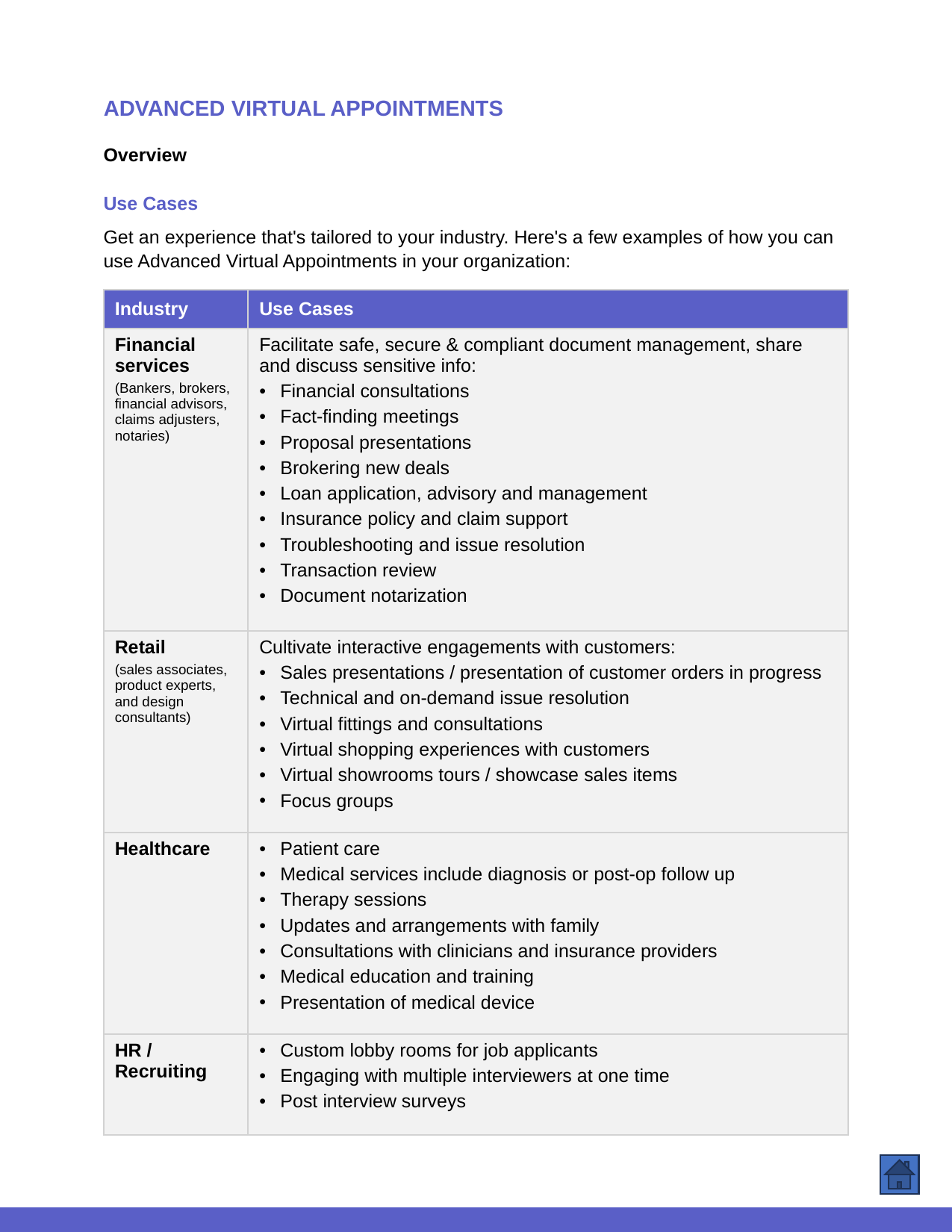

ADVANCED VIRTUAL APPOINTMENTS
Overview
Use Cases
Get an experience that's tailored to your industry. Here's a few examples of how you can use Advanced Virtual Appointments in your organization:
| Industry | Use Cases |
| --- | --- |
| Financial services (Bankers, brokers, financial advisors, claims adjusters, notaries) | Facilitate safe, secure & compliant document management, share and discuss sensitive info: Financial consultations Fact-finding meetings Proposal presentations Brokering new deals Loan application, advisory and management Insurance policy and claim support Troubleshooting and issue resolution Transaction review Document notarization |
| Retail (sales associates, product experts, and design consultants) | Cultivate interactive engagements with customers: Sales presentations / presentation of customer orders in progress Technical and on-demand issue resolution Virtual fittings and consultations Virtual shopping experiences with customers Virtual showrooms tours / showcase sales items Focus groups |
| Healthcare | Patient care Medical services include diagnosis or post-op follow up Therapy sessions Updates and arrangements with family Consultations with clinicians and insurance providers Medical education and training Presentation of medical device |
| HR / Recruiting | Custom lobby rooms for job applicants Engaging with multiple interviewers at one time Post interview surveys |